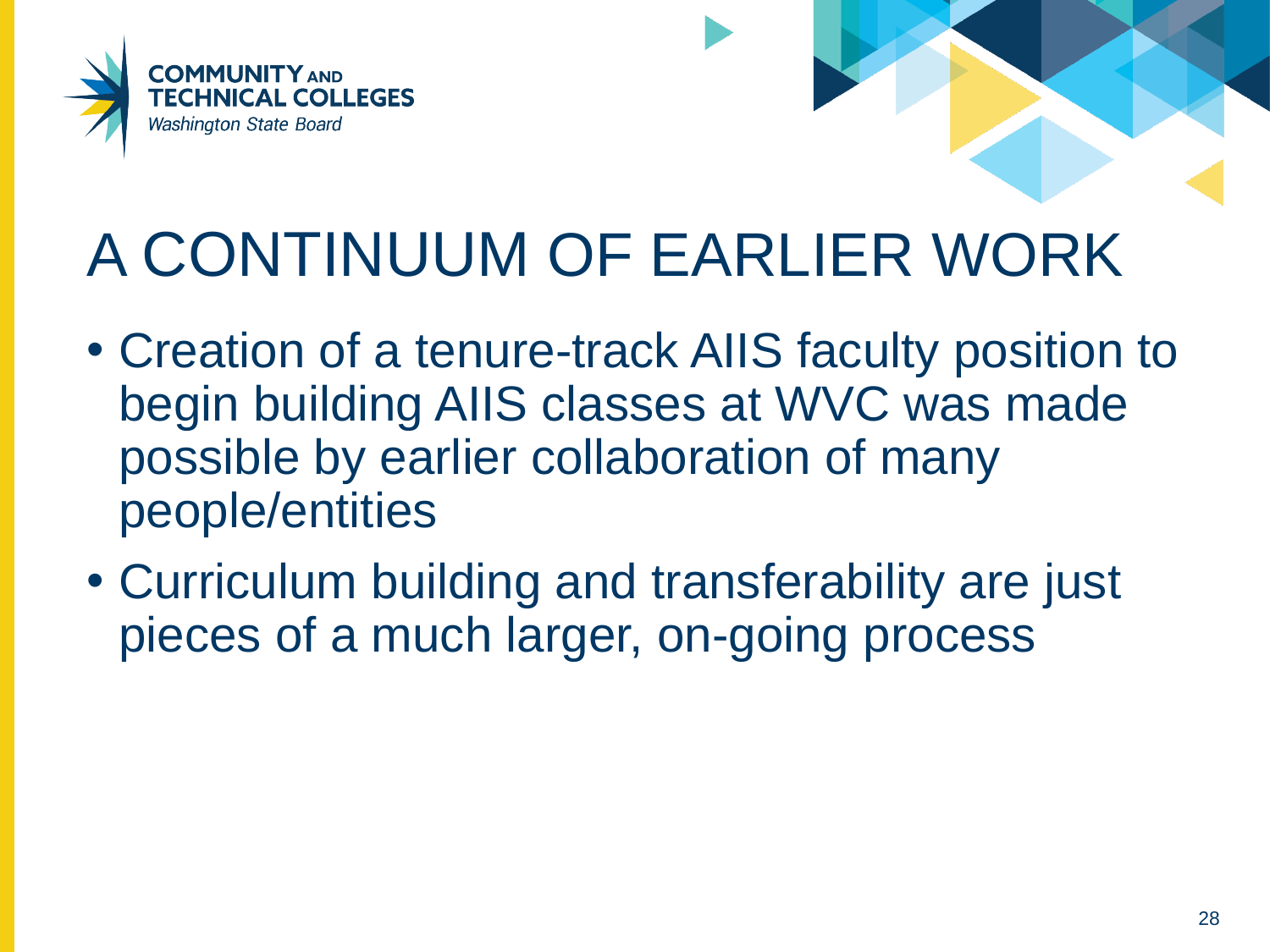

# A continuum of earlier work
Creation of a tenure-track AIIS faculty position to begin building AIIS classes at WVC was made possible by earlier collaboration of many people/entities
Curriculum building and transferability are just pieces of a much larger, on-going process

28